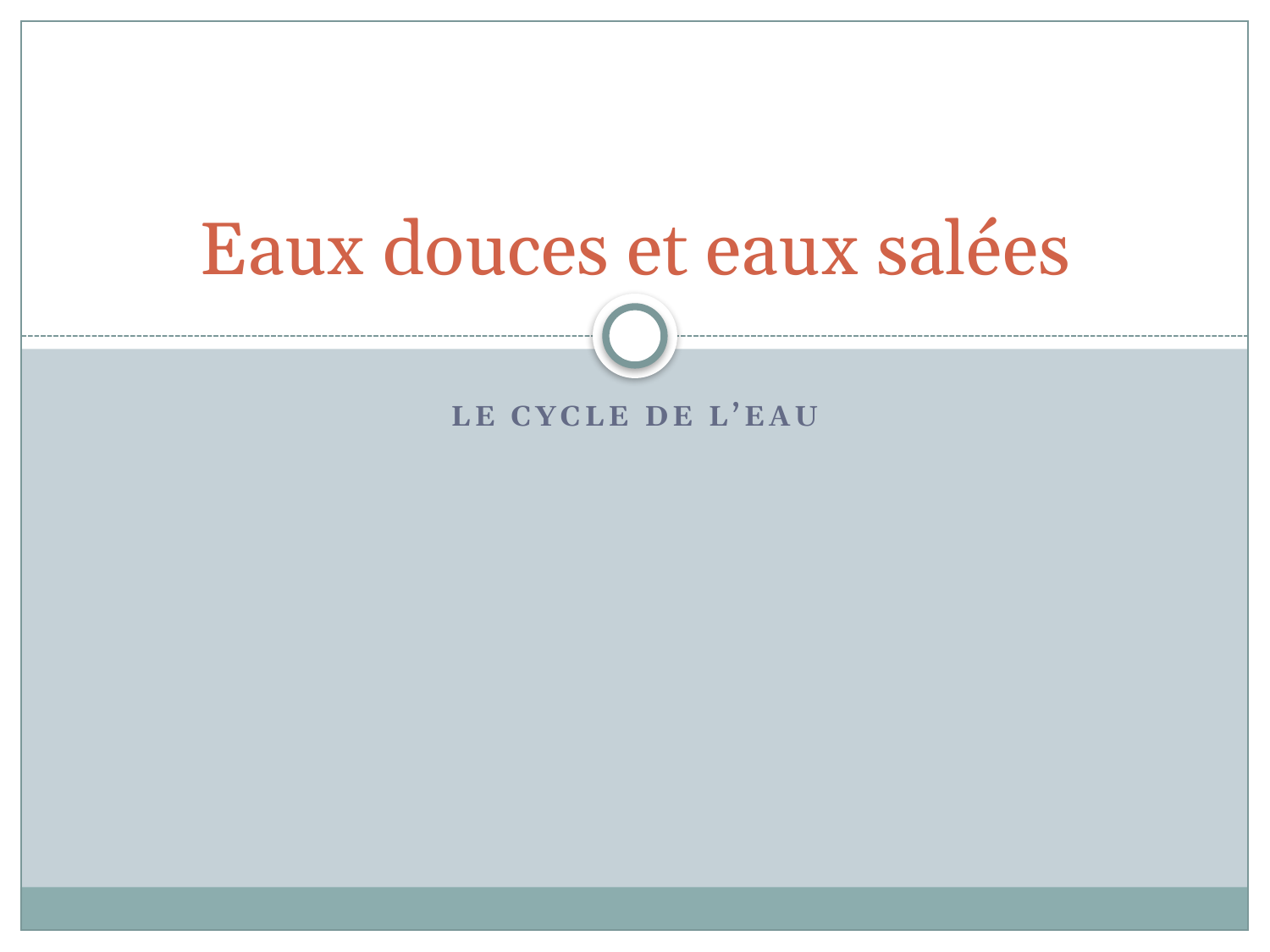

# Eaux douces et eaux salées
Le cycle de l’eau